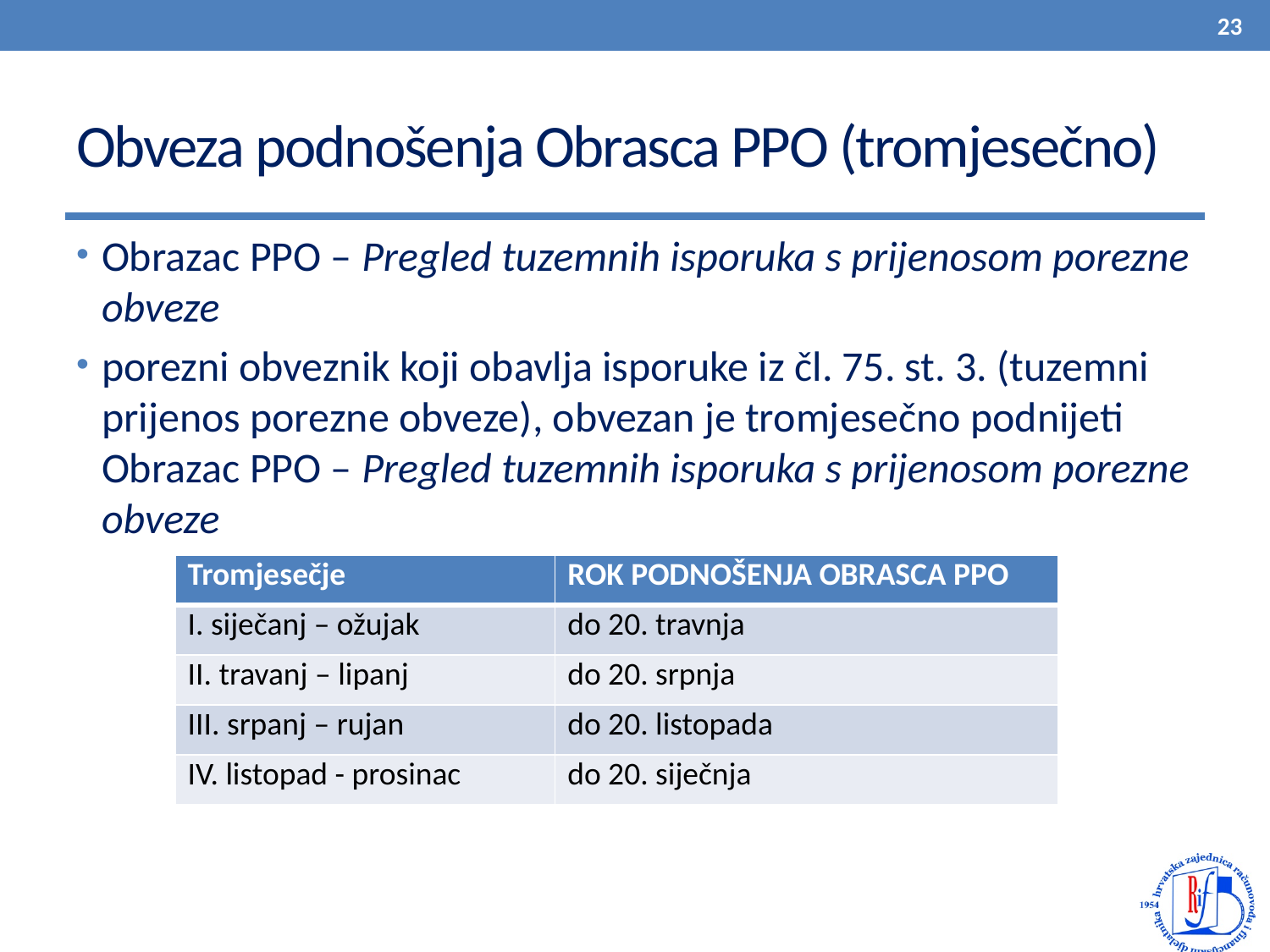

23
# Obveza podnošenja Obrasca PPO (tromjesečno)
Obrazac PPO – Pregled tuzemnih isporuka s prijenosom porezne obveze
porezni obveznik koji obavlja isporuke iz čl. 75. st. 3. (tuzemni prijenos porezne obveze), obvezan je tromjesečno podnijeti Obrazac PPO – Pregled tuzemnih isporuka s prijenosom porezne obveze

| Tromjesečje | ROK PODNOŠENJA OBRASCA PPO |
| --- | --- |
| I. siječanj – ožujak | do 20. travnja |
| II. travanj – lipanj | do 20. srpnja |
| III. srpanj – rujan | do 20. listopada |
| IV. listopad - prosinac | do 20. siječnja |